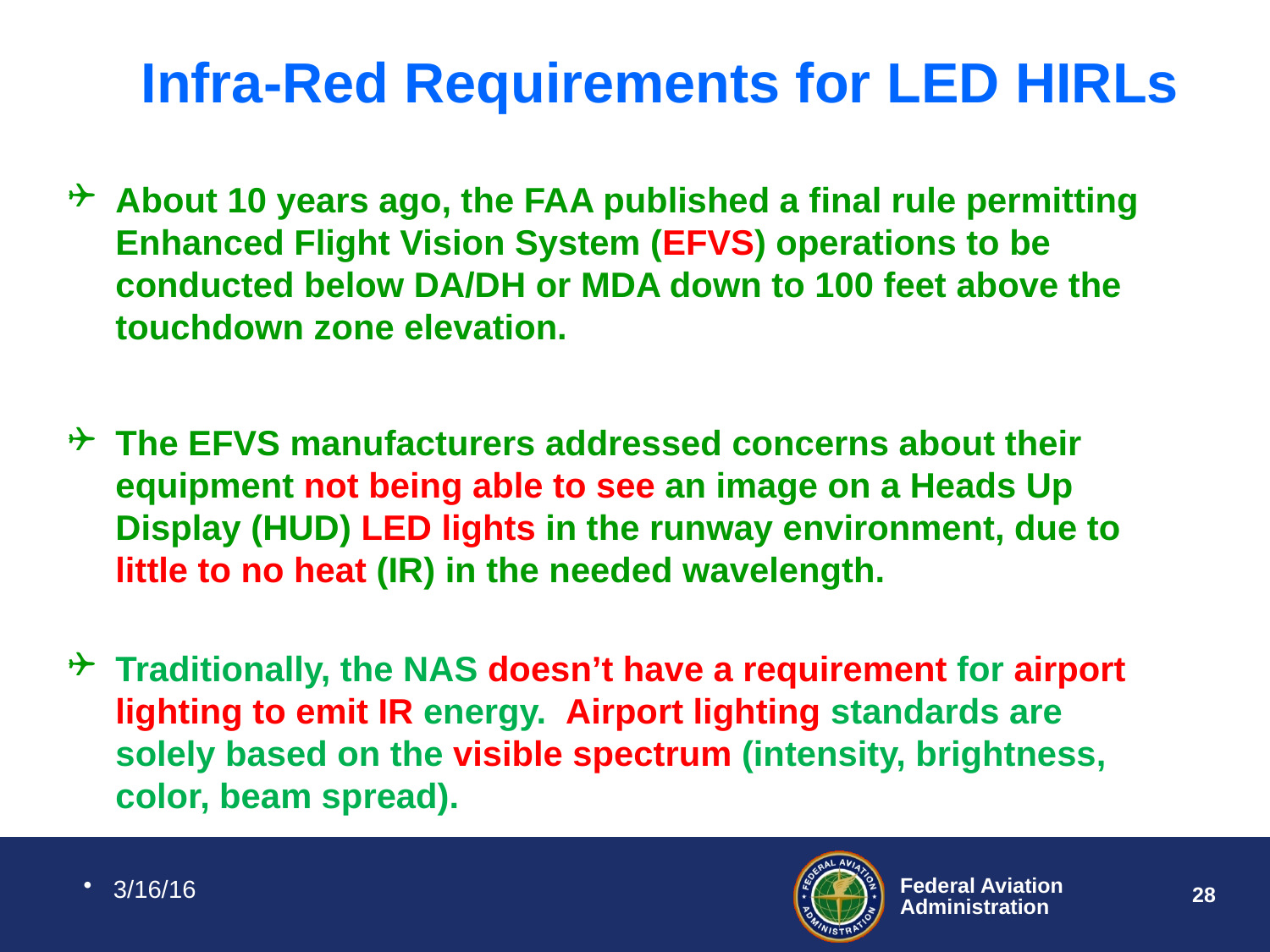

# Infra-Red Requirements for LED HIRLs
About 10 years ago, the FAA published a final rule permitting Enhanced Flight Vision System (EFVS) operations to be conducted below DA/DH or MDA down to 100 feet above the touchdown zone elevation.

The EFVS manufacturers addressed concerns about their equipment not being able to see an image on a Heads Up Display (HUD) LED lights in the runway environment, due to little to no heat (IR) in the needed wavelength.

Traditionally, the NAS doesn’t have a requirement for airport lighting to emit IR energy.  Airport lighting standards are solely based on the visible spectrum (intensity, brightness, color, beam spread).

3/16/16